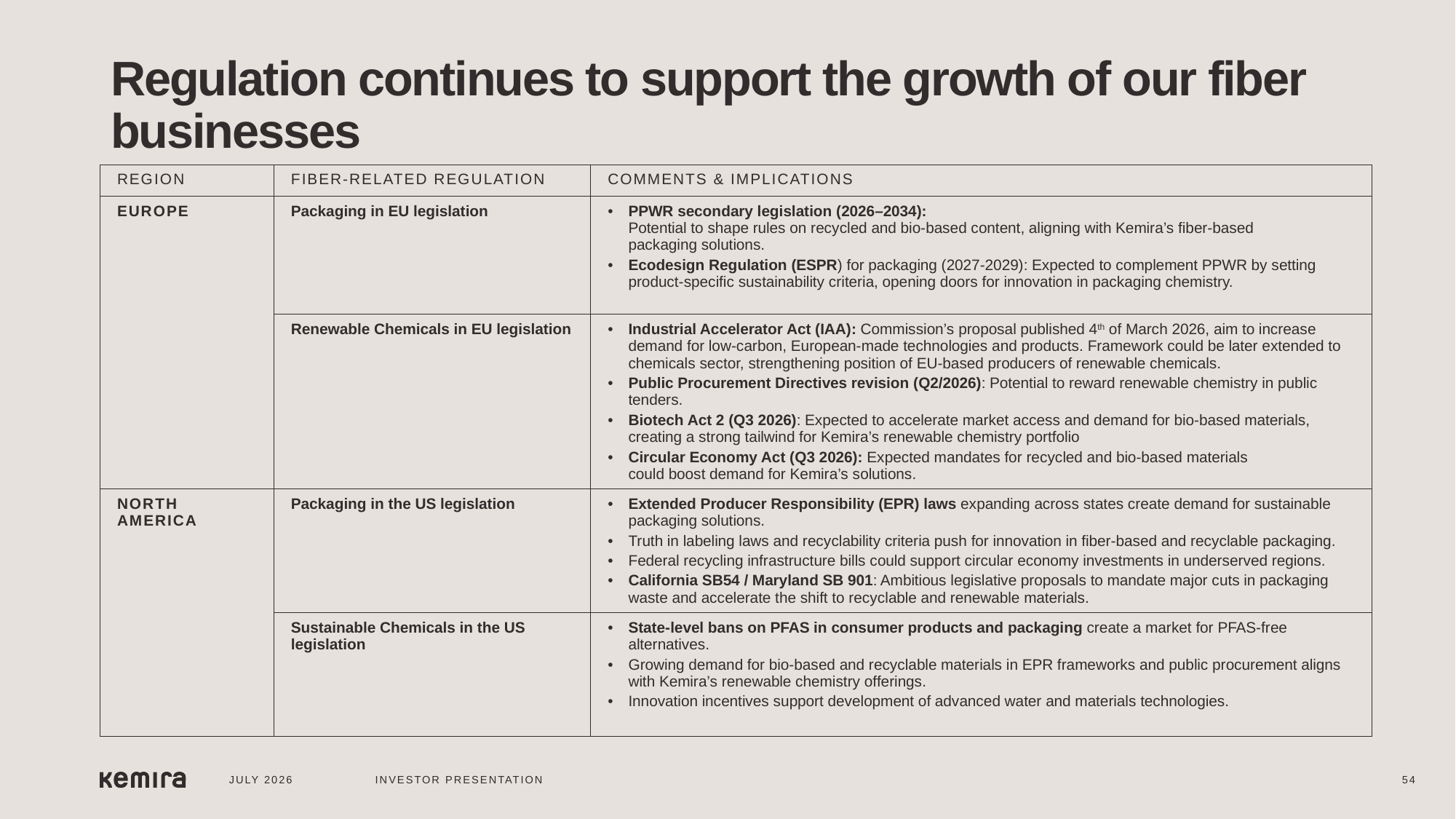

Regulation continues to support the growth of our fiber businesses

| REGION | FIBER-RELATED REGULATION | COMMENTS & IMPLICATIONS |
| --- | --- | --- |
| EUROPE | Packaging in EU legislation | PPWR secondary legislation (2026–2034): Potential to shape rules on recycled and bio-based content, aligning with Kemira’s fiber-based packaging solutions. Ecodesign Regulation (ESPR) for packaging (2027-2029): Expected to complement PPWR by setting product-specific sustainability criteria, opening doors for innovation in packaging chemistry. |
|  | Renewable Chemicals in EU legislation | Industrial Accelerator Act (IAA): Commission’s proposal published 4th of March 2026, aim to increase demand for low-carbon, European-made technologies and products. Framework could be later extended to chemicals sector, strengthening position of EU-based producers of renewable chemicals. Public Procurement Directives revision (Q2/2026): Potential to reward renewable chemistry in public tenders. Biotech Act 2 (Q3 2026): Expected to accelerate market access and demand for bio‑based materials, creating a strong tailwind for Kemira’s renewable chemistry portfolio Circular Economy Act (Q3 2026): Expected mandates for recycled and bio-based materials could boost demand for Kemira’s solutions. |
| NORTH AMERICA | Packaging in the US legislation | Extended Producer Responsibility (EPR) laws expanding across states create demand for sustainable packaging solutions. Truth in labeling laws and recyclability criteria push for innovation in fiber-based and recyclable packaging. Federal recycling infrastructure bills could support circular economy investments in underserved regions. California SB54 / Maryland SB 901: Ambitious legislative proposals to mandate major cuts in packaging waste and accelerate the shift to recyclable and renewable materials. |
|  | Sustainable Chemicals in the US legislation | State-level bans on PFAS in consumer products and packaging create a market for PFAS-free alternatives. Growing demand for bio-based and recyclable materials in EPR frameworks and public procurement aligns with Kemira’s renewable chemistry offerings. Innovation incentives support development of advanced water and materials technologies. |
JULY 2026
INVESTOR PRESENTATION
54